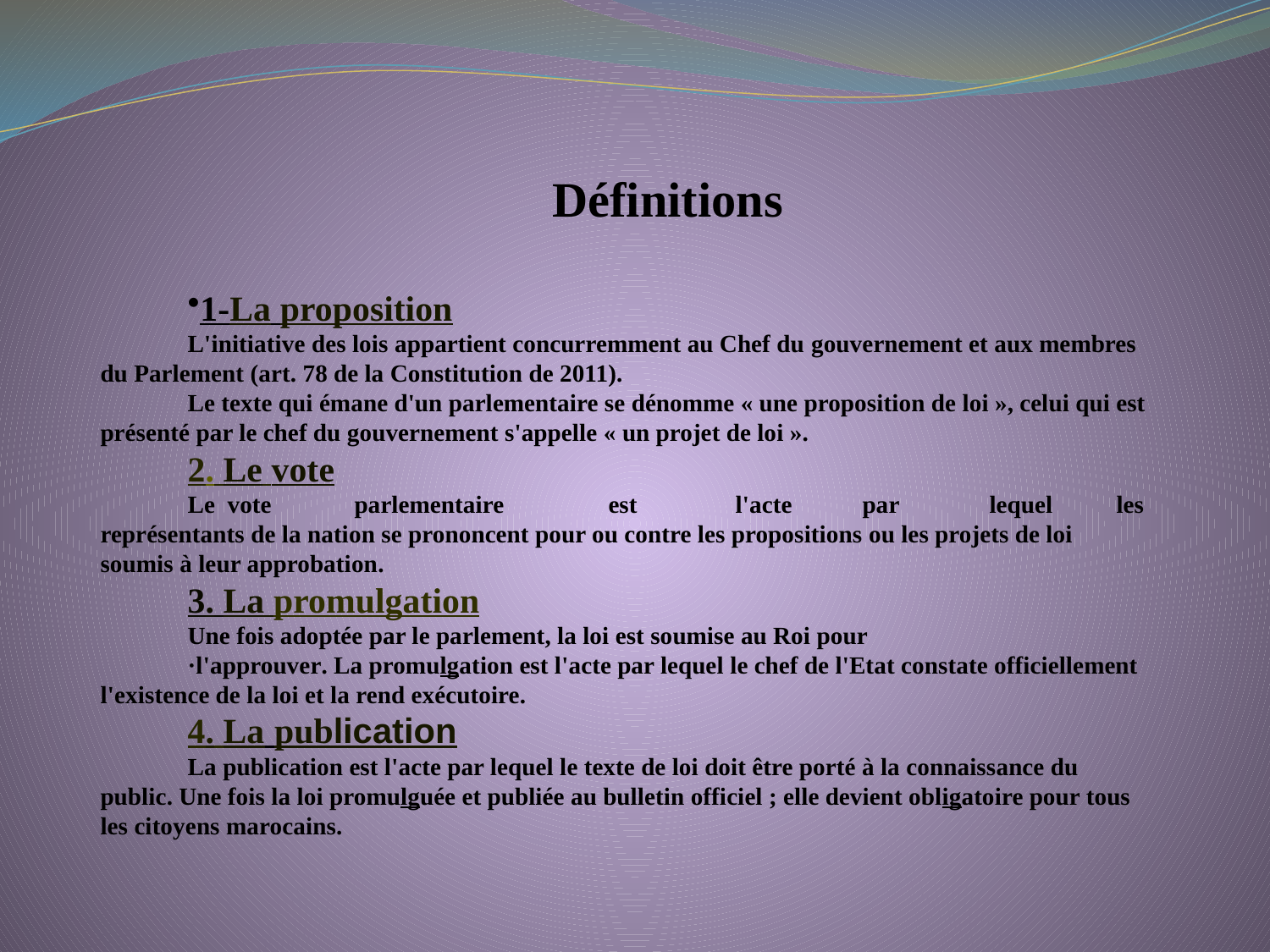

Définitions

1-​La propos​ition
L​'​initiative ​des ​lois ​appartient ​concurremment ​au ​Chef ​du gouvernement et​ ​aux ​membres ​du ​Parlement ​(​art​. ​78 ​de ​la Constitution ​de ​2011​)​.
Le ​texte ​qui ​émane ​d​'​un ​parlementaire ​se ​dénomme ​« une ​proposition de​ ​loi ​»​, ​celui ​qui ​est ​présenté ​par ​le ​chef du ​gouvernement ​s​'​appelle ​« ​un ​projet ​de ​loi ​»​.
2​. ​Le ​vote
Le	​vote	​parlementaire	​est	​l​'​acte	​par	​lequel	​les représentants ​de ​la ​nation ​se ​prononcent ​pour ​ou ​contre ​les propositions ​ou les ​projets ​de ​loi ​soumis ​à ​leur ​approbation​.
3​. ​La promulgation
Une ​fois ​adoptée ​par ​le ​parlement​, ​la ​loi ​est ​soumise ​au Roi ​pour
·​l​'​approuver​. ​La ​promu​lg​ation ​est ​l​'​acte ​par ​lequel ​le chef ​de ​l​'​Etat ​constate ​officiellement ​l​'​existence de ​la ​loi ​et ​la rend ​exécutoire​.
4​. ​La pub​lication
La ​publication ​est ​l​'​acte ​par ​lequel ​le ​texte ​de ​loi ​doit être ​porté ​à ​la ​connaissance ​du public​. ​Une ​fois ​la ​loi promu​lg​uée ​et ​publiée ​au ​bulletin ​officiel ​; ​elle ​devient obl​ig​atoire ​pour ​tous ​les ​citoyens ​marocains​.